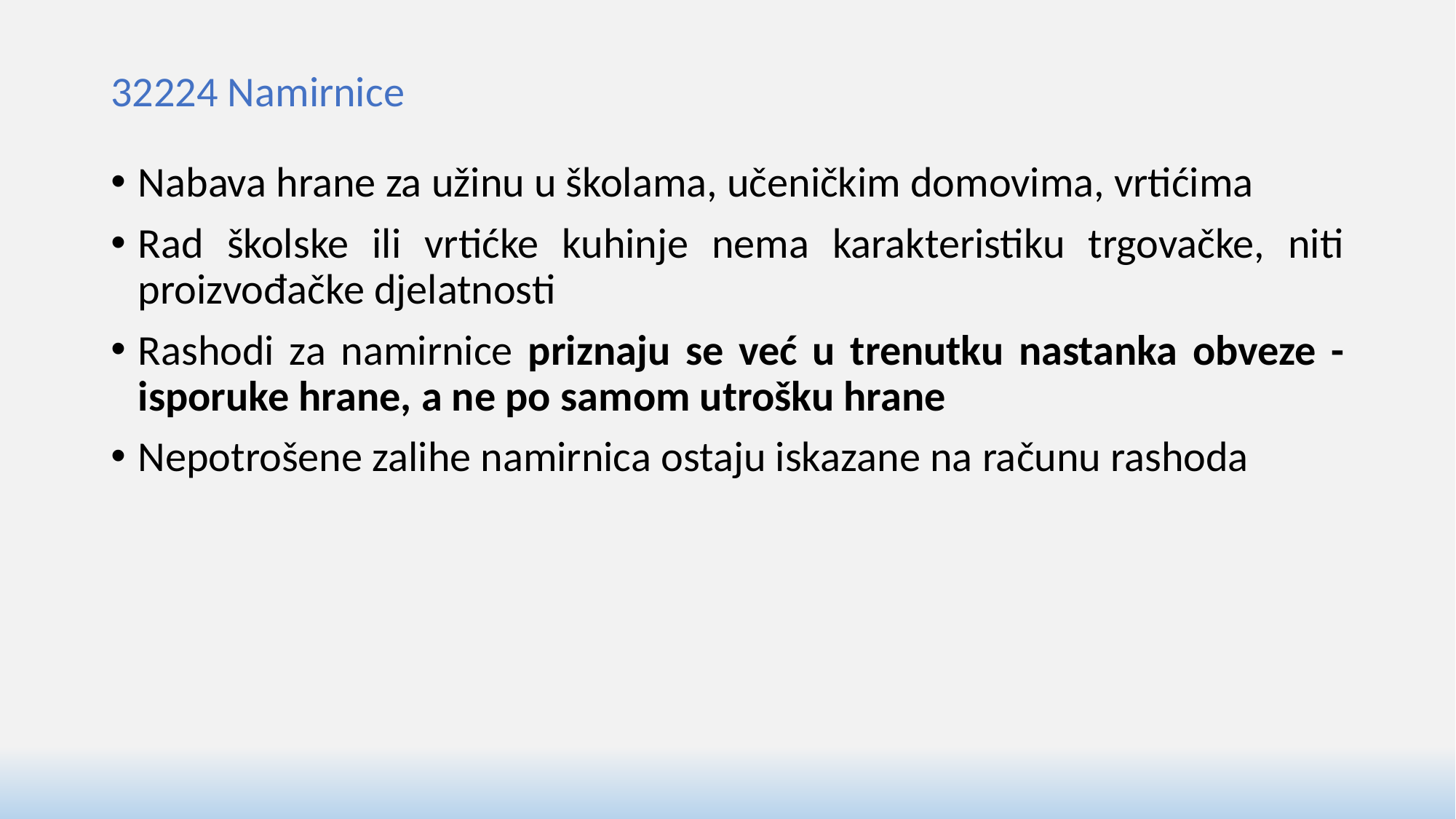

# 32224 Namirnice
Nabava hrane za užinu u školama, učeničkim domovima, vrtićima
Rad školske ili vrtićke kuhinje nema karakteristiku trgovačke, niti proizvođačke djelatnosti
Rashodi za namirnice priznaju se već u trenutku nastanka obveze - isporuke hrane, a ne po samom utrošku hrane
Nepotrošene zalihe namirnica ostaju iskazane na računu rashoda